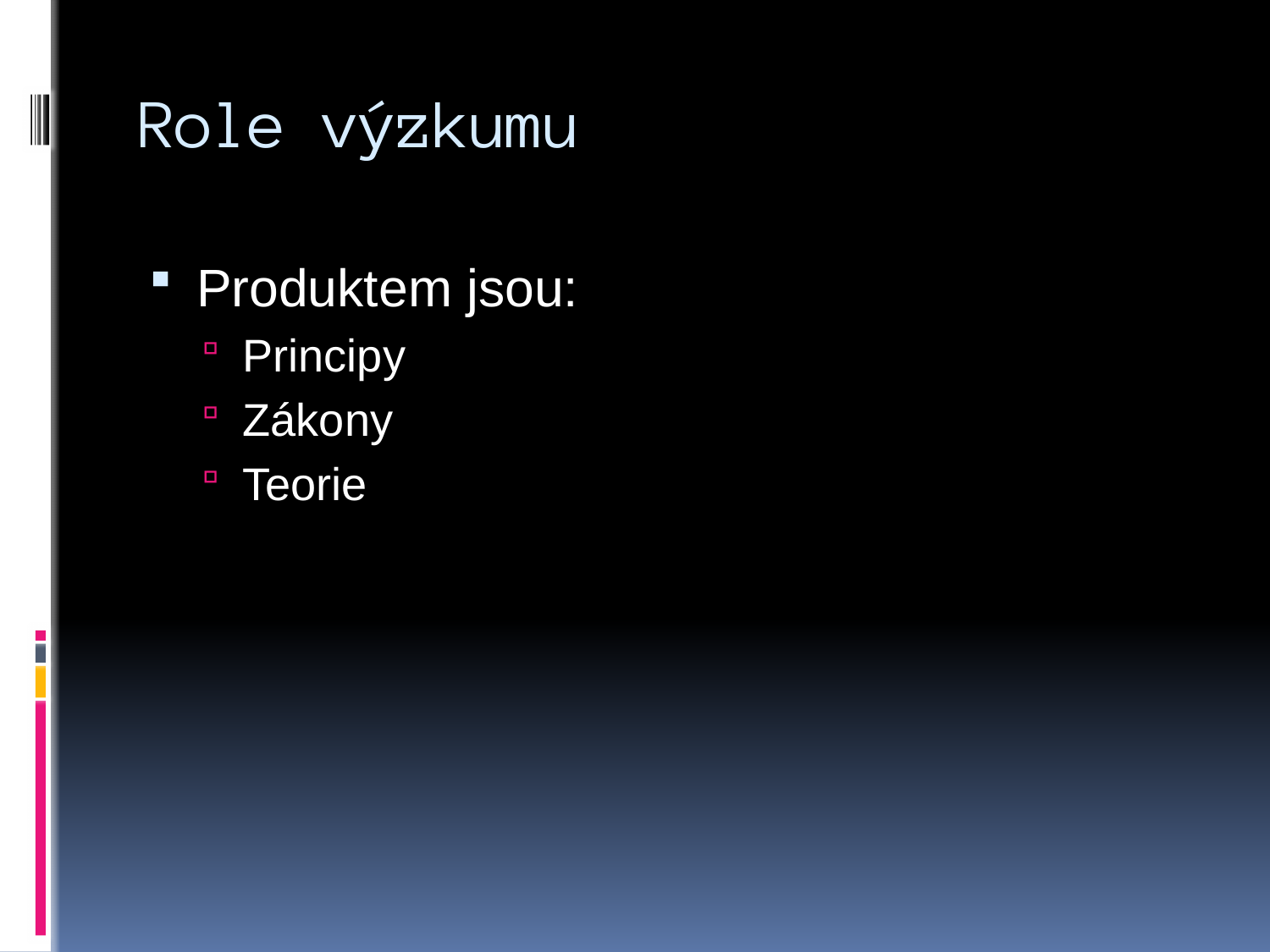

# Role výzkumu
Produktem jsou:
Principy
Zákony
Teorie